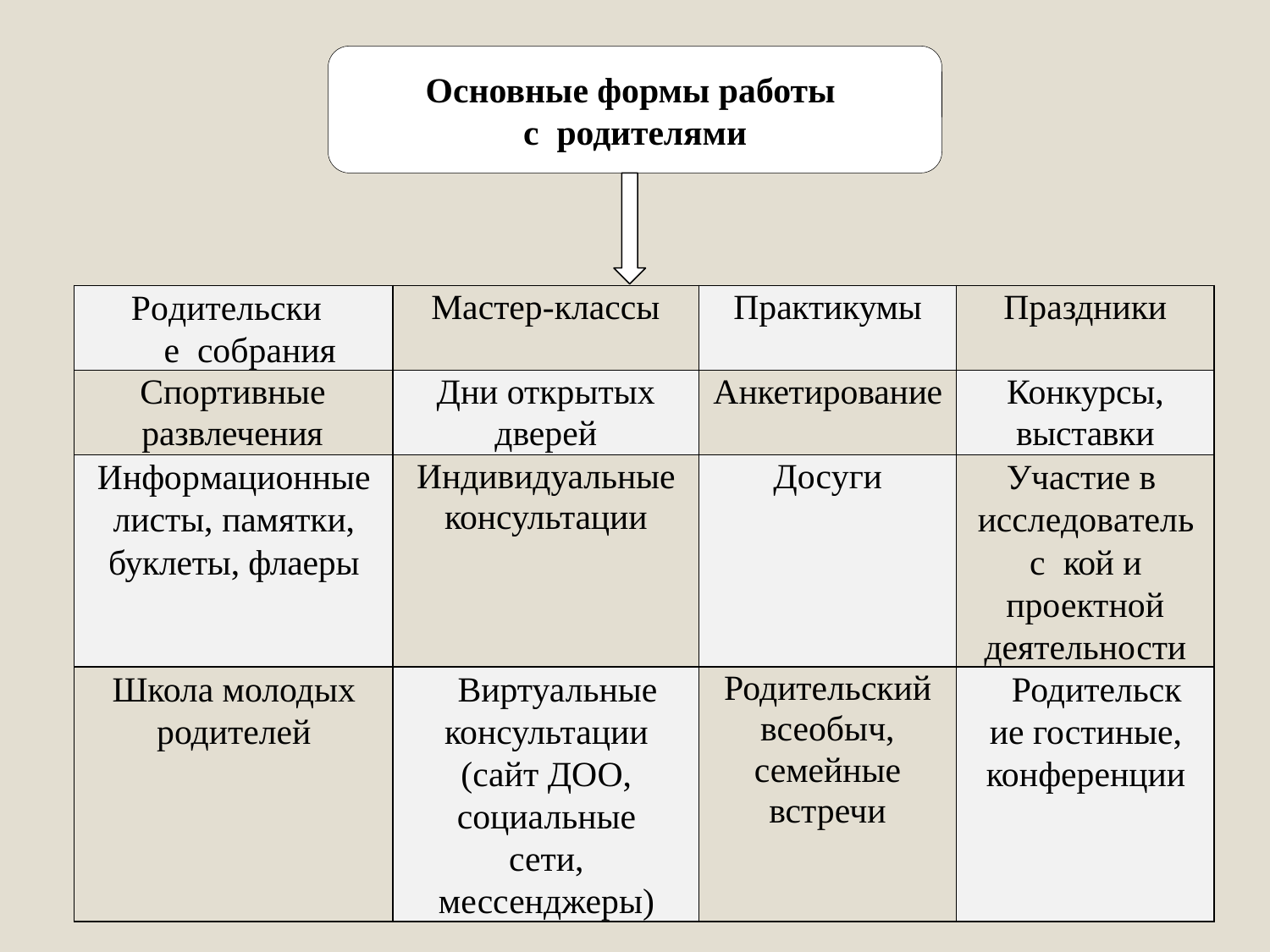

Основные формы работы
с  родителями

| Родительские собрания | Мастер-классы | Практикумы | Праздники |
| --- | --- | --- | --- |
| Спортивные развлечения | Дни открытых дверей | Анкетирование | Конкурсы, выставки |
| Информационные листы, памятки, буклеты, флаеры | Индивидуальные консультации | Досуги | Участие в исследовательс кой и проектной деятельности |
| Школа молодых родителей | Виртуальные консультации (сайт ДОО, социальные сети, мессенджеры) | Родительский всеобыч, семейные встречи | Родительские гостиные, конференции |